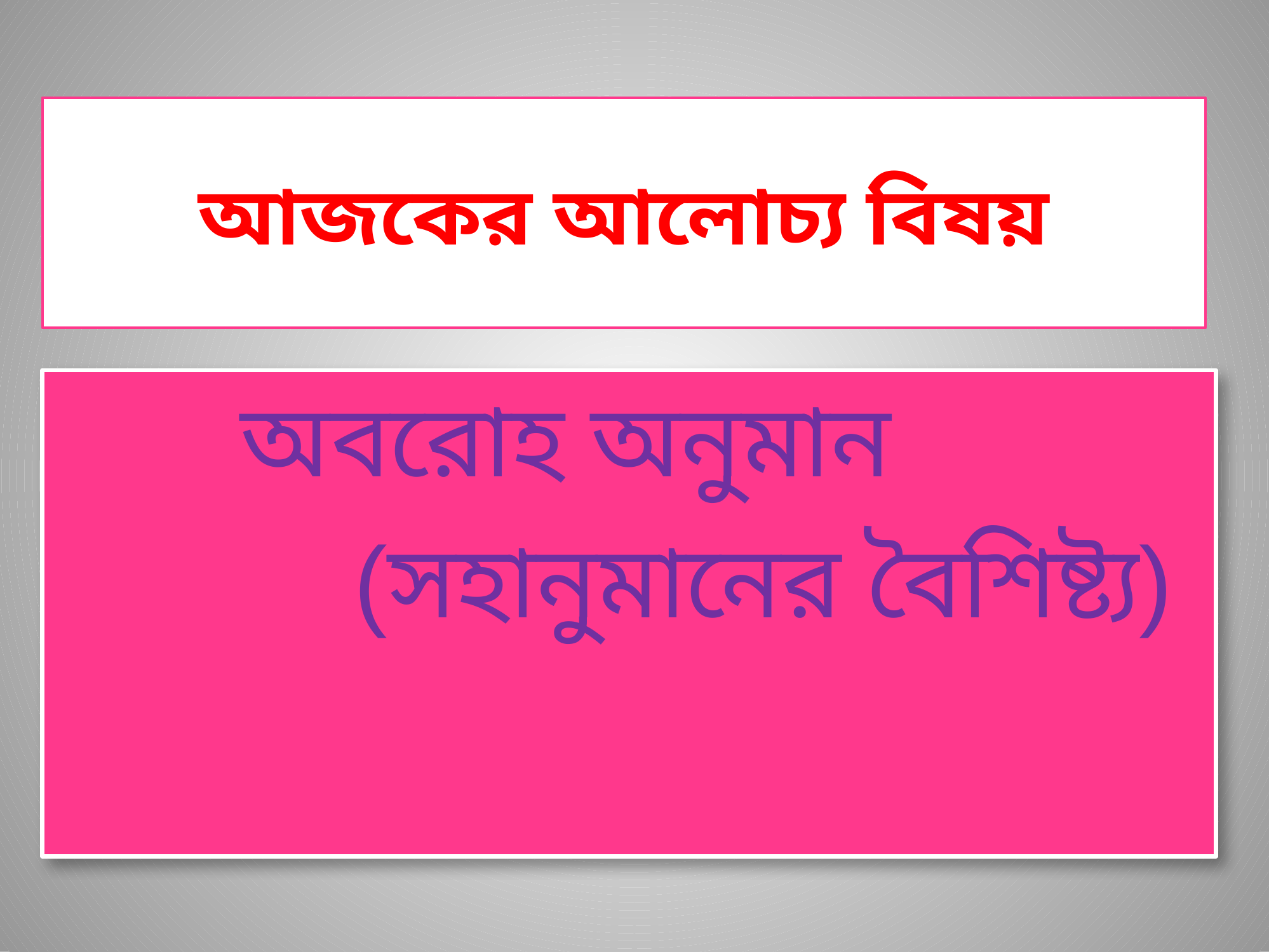

# আজকের আলোচ্য বিষয়
 অবরোহ অনুমান
     (সহানুমানের বৈশিষ্ট্য)